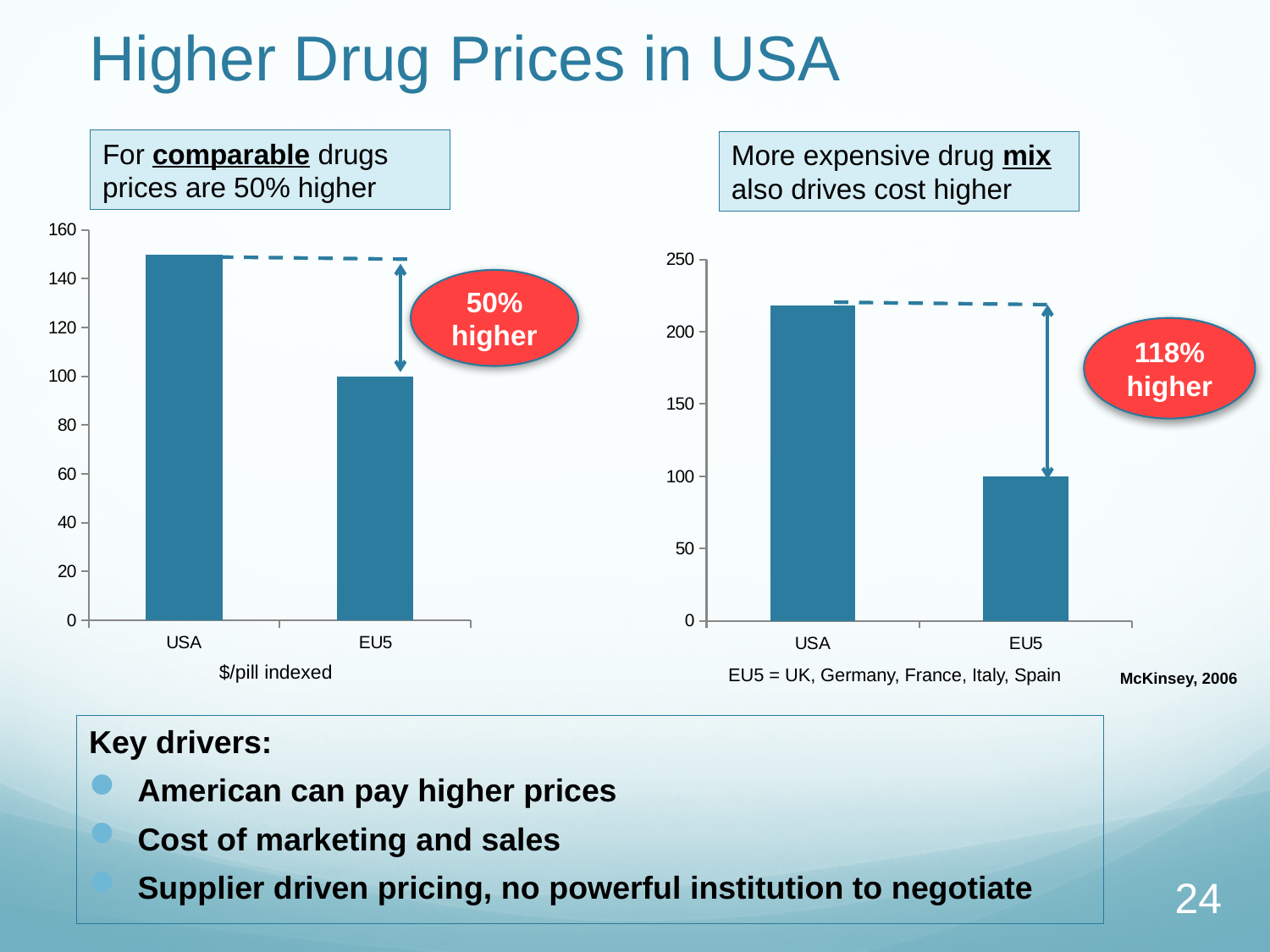

# Higher Drug Prices in USA
For comparable drugs prices are 50% higher
More expensive drug mix also drives cost higher

### Chart

| Category |  |
|---|---|
| USA | 150.0 |
| EU5 | 100.0 |

### Chart

| Category |  |
|---|---|
| USA | 218.0 |
| EU5 | 100.0 |
50% higher
118% higher
$/pill indexed
EU5 = UK, Germany, France, Italy, Spain
McKinsey, 2006
Key drivers:
American can pay higher prices
Cost of marketing and sales
Supplier driven pricing, no powerful institution to negotiate

24